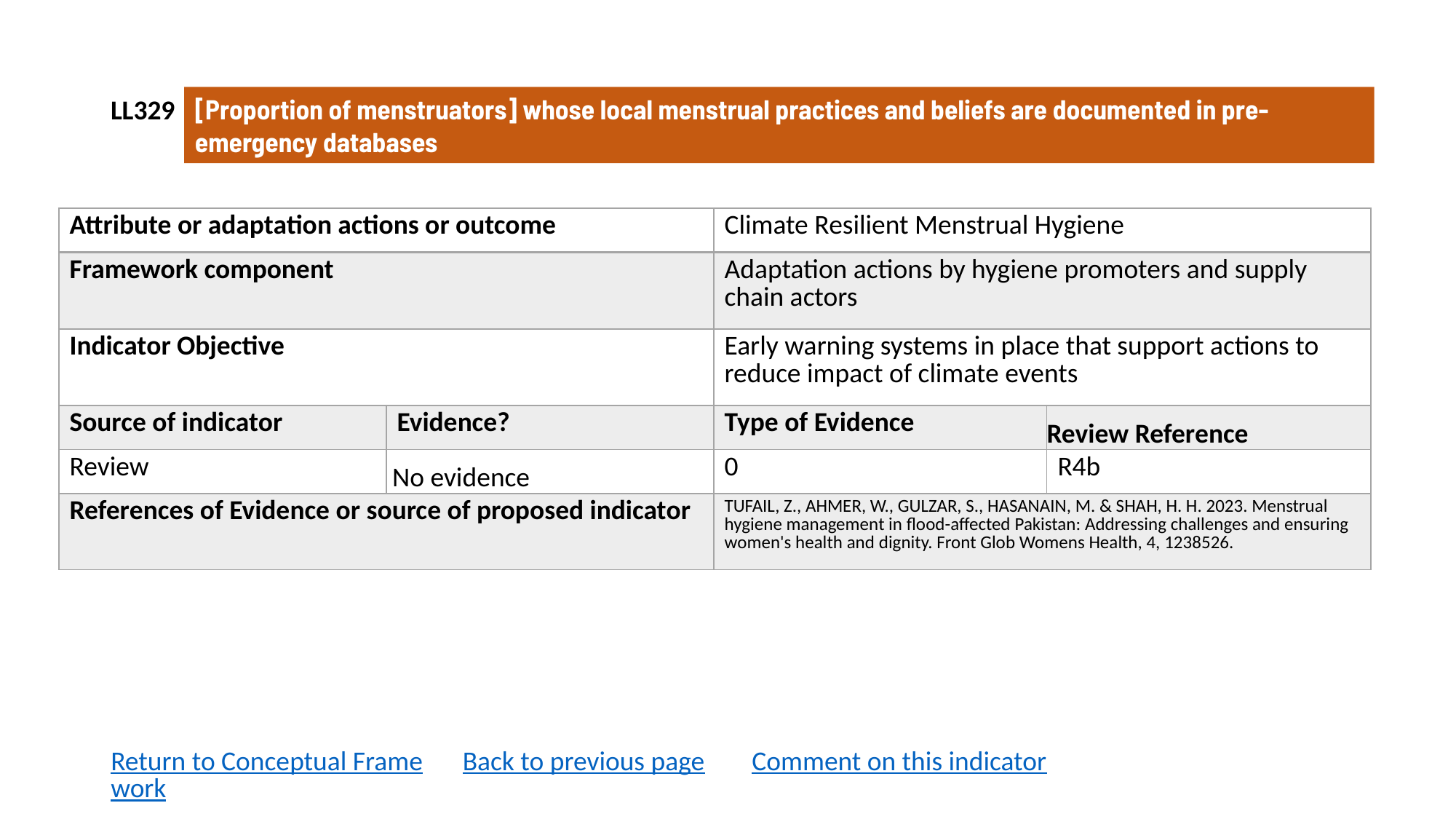

LL329
[Proportion of menstruators] whose local menstrual practices and beliefs are documented in pre-emergency databases
| Attribute or adaptation actions or outcome |  | Climate Resilient Menstrual Hygiene |  |
| --- | --- | --- | --- |
| Framework component |  | Adaptation actions by hygiene promoters and supply chain actors |  |
| Indicator Objective |  | Early warning systems in place that support actions to reduce impact of climate events |  |
| Source of indicator | Evidence? | Type of Evidence | Review Reference |
| Review | No evidence | 0 | R4b |
| References of Evidence or source of proposed indicator |  | TUFAIL, Z., AHMER, W., GULZAR, S., HASANAIN, M. & SHAH, H. H. 2023. Menstrual hygiene management in flood-affected Pakistan: Addressing challenges and ensuring women's health and dignity. Front Glob Womens Health, 4, 1238526. |  |
Return to Conceptual Framework
Back to previous page
Comment on this indicator